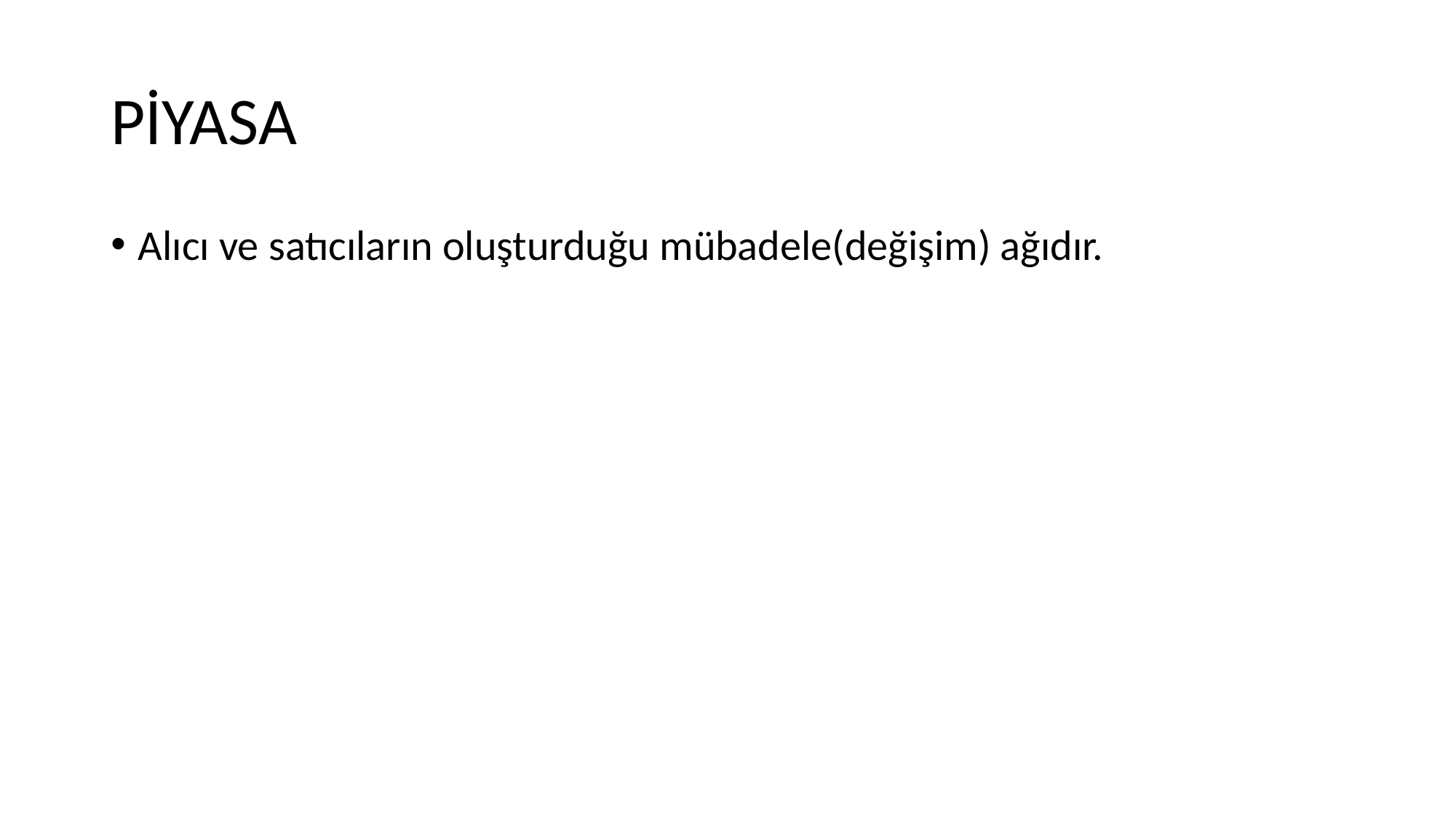

# PİYASA
Alıcı ve satıcıların oluşturduğu mübadele(değişim) ağıdır.